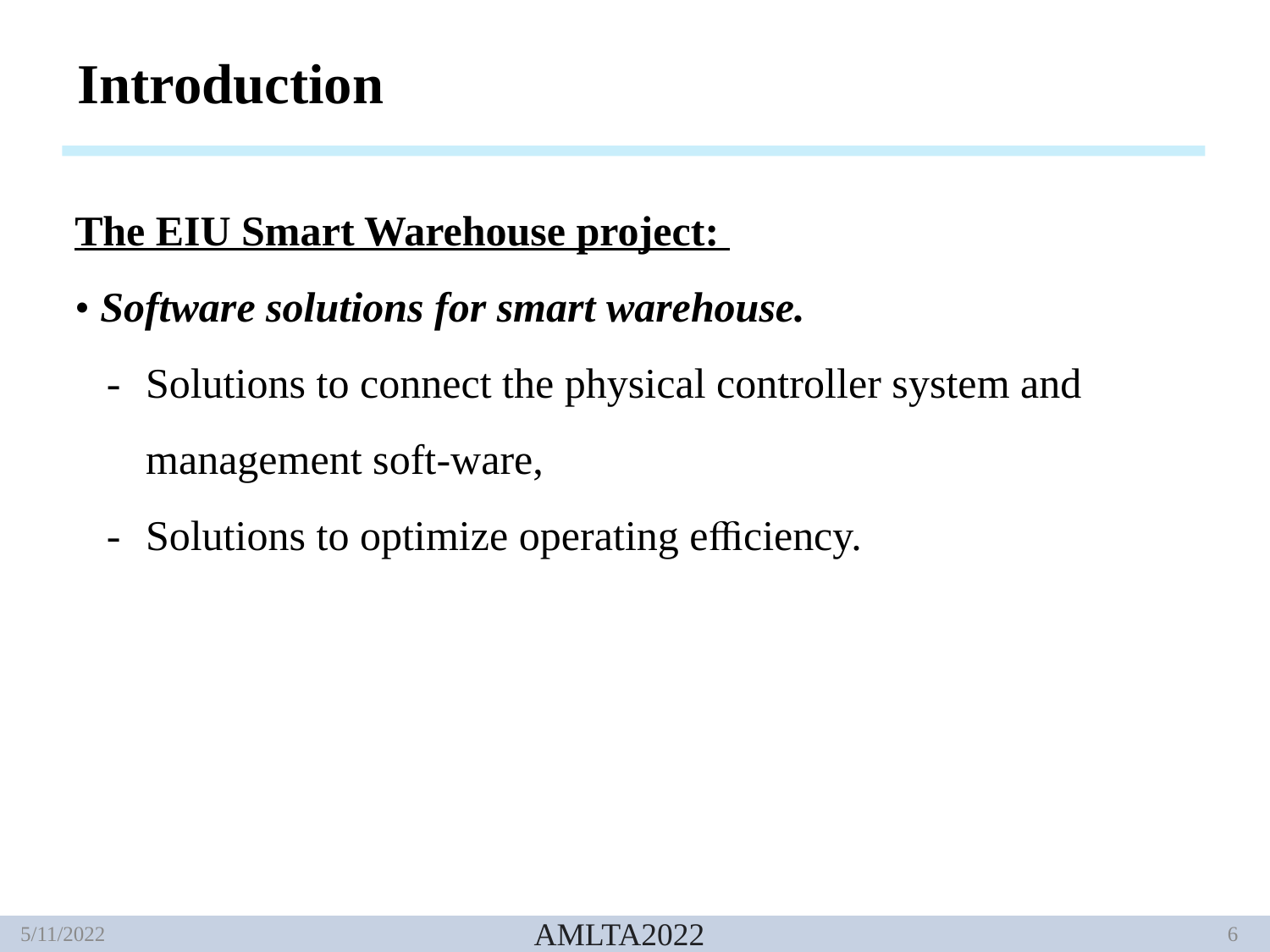

# Introduction
The EIU Smart Warehouse project:
• Software solutions for smart warehouse.
-	Solutions to connect the physical controller system and management soft-ware,
-	Solutions to optimize operating eﬃciency.

5/11/2022
AMLTA2022
6